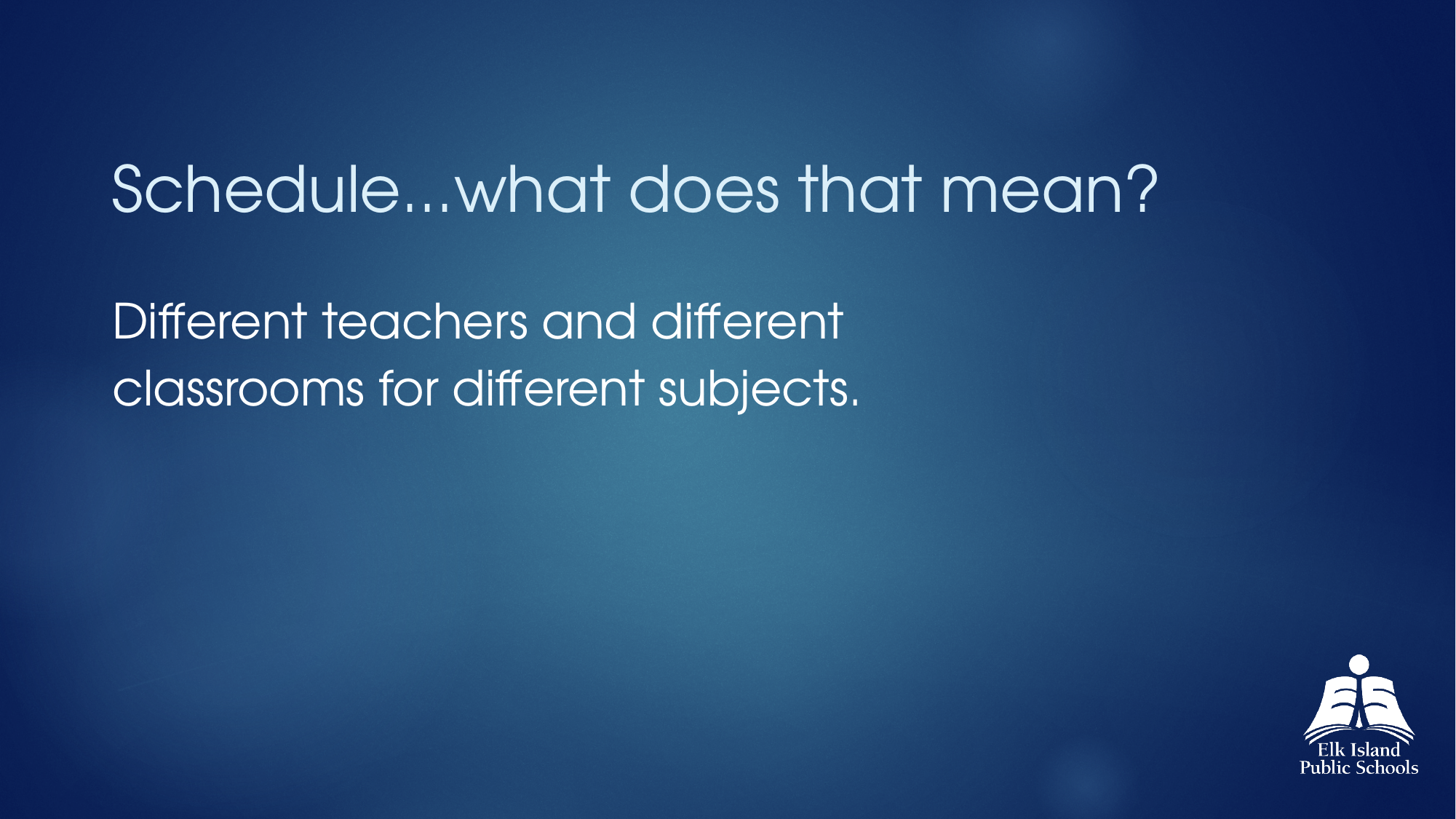

# Schedule...what does that mean?
Different teachers and different
classrooms for different subjects.